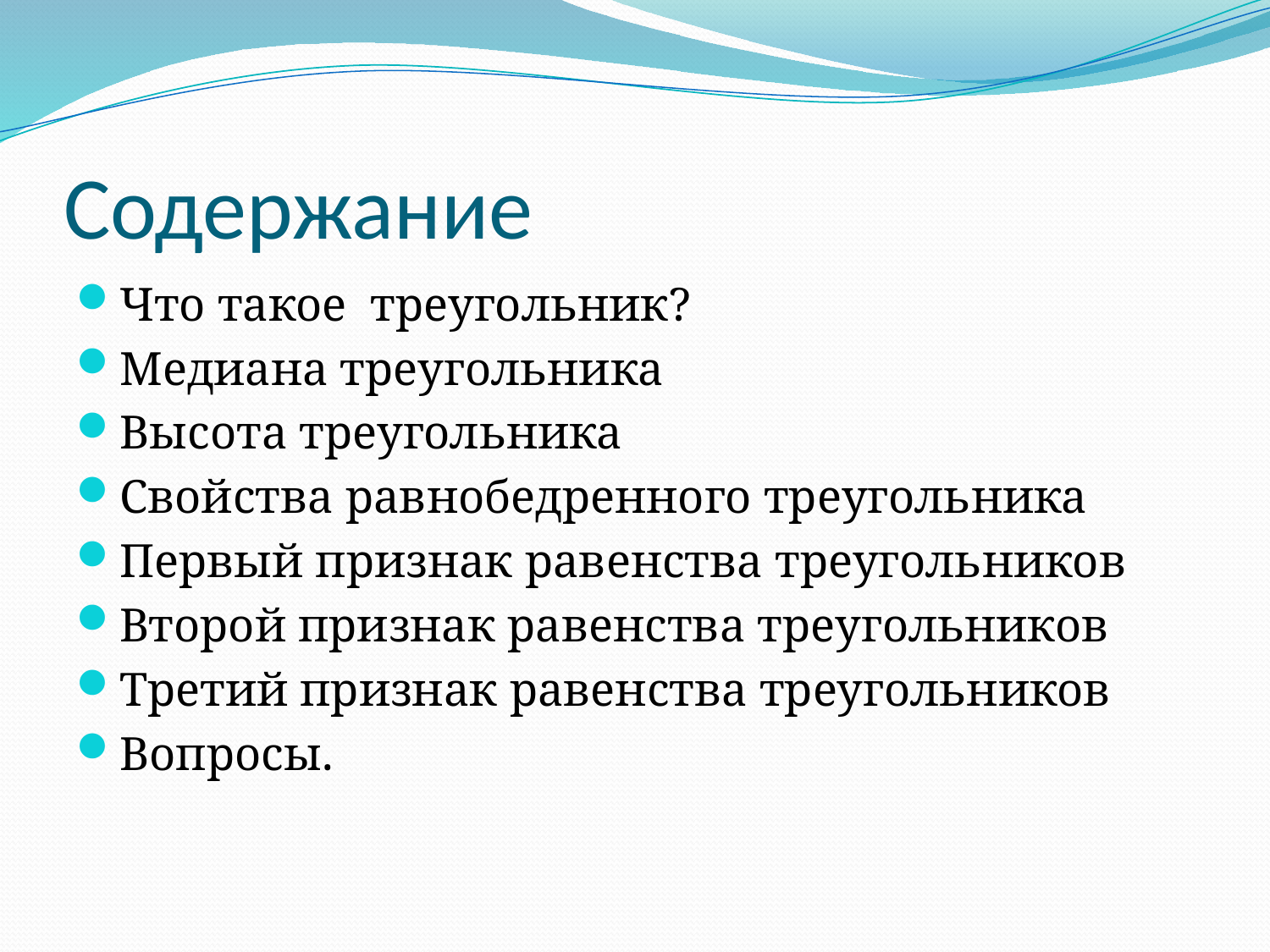

# Содержание
Что такое  треугольник?
Медиана треугольника
Высота треугольника
Свойства равнобедренного треугольника
Первый признак равенства треугольников
Второй признак равенства треугольников
Третий признак равенства треугольников
Вопросы.